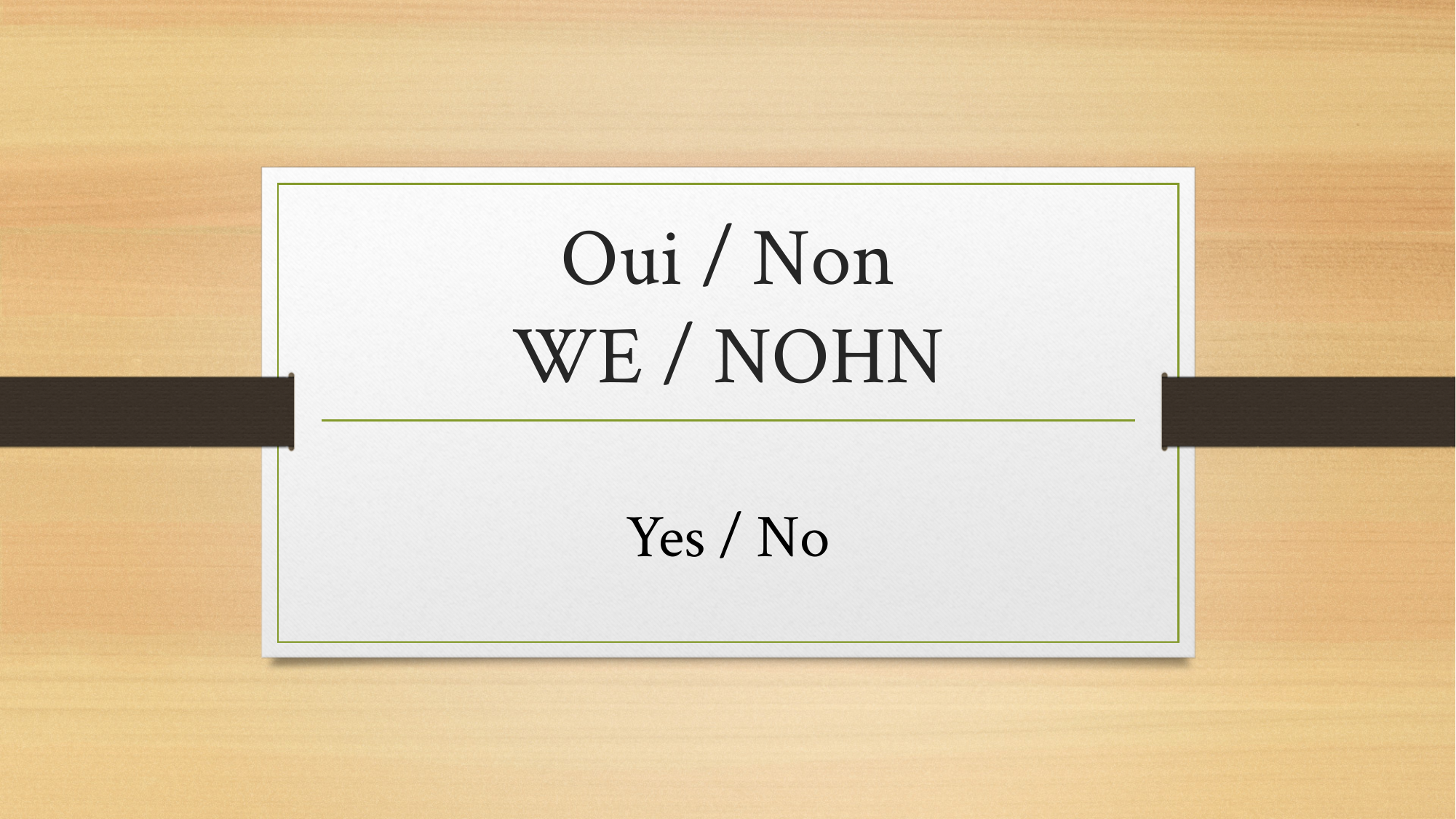

# Oui / Non WE / NOHN
Yes / No